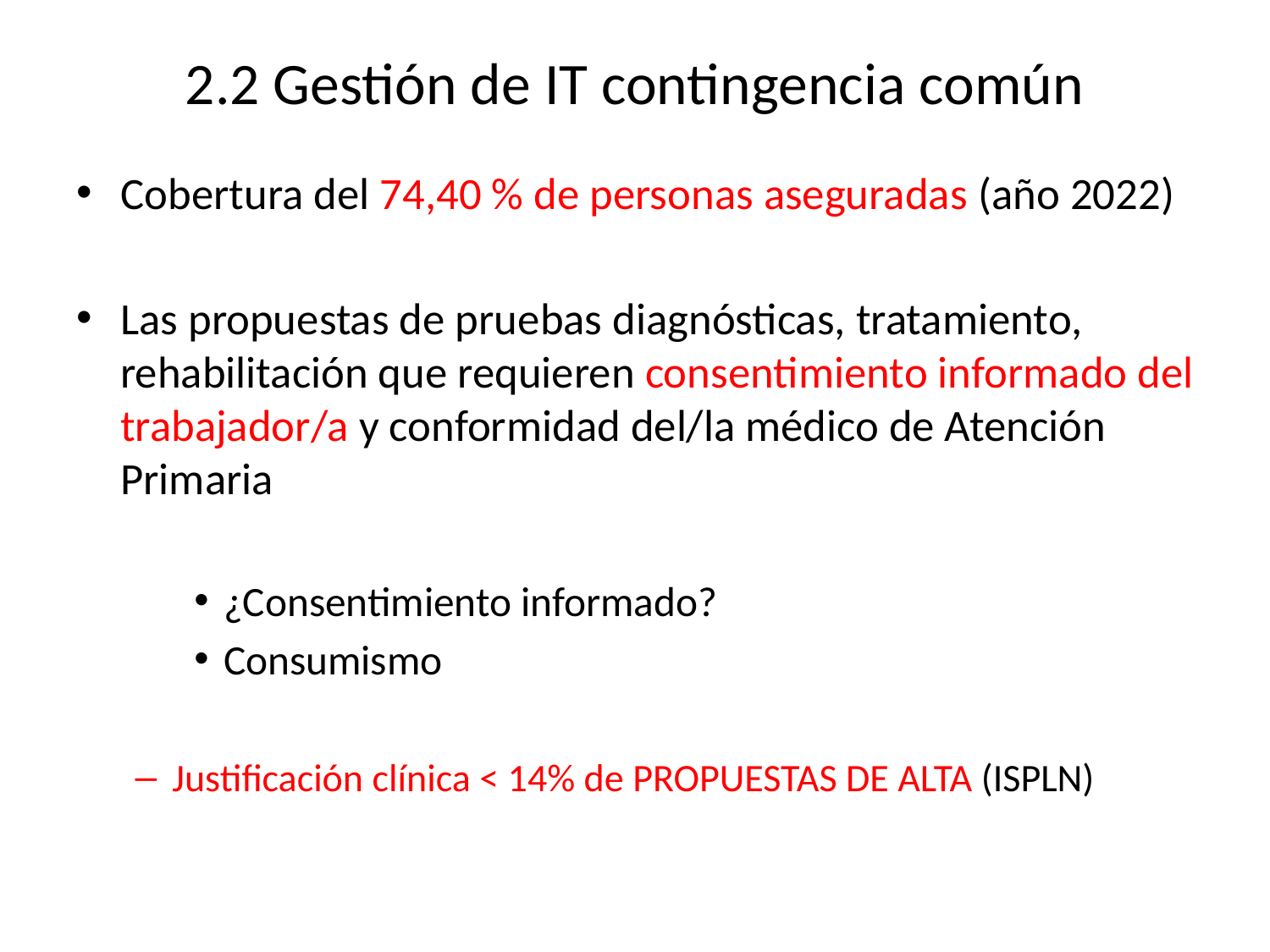

# 2.2 Gestión de IT contingencia común
Cobertura del 74,40 % de personas aseguradas (año 2022)

Las propuestas de pruebas diagnósticas, tratamiento, rehabilitación que requieren consentimiento informado del trabajador/a y conformidad del/la médico de Atención Primaria

¿Consentimiento informado?
Consumismo

Justificación clínica < 14% de PROPUESTAS DE ALTA (ISPLN)